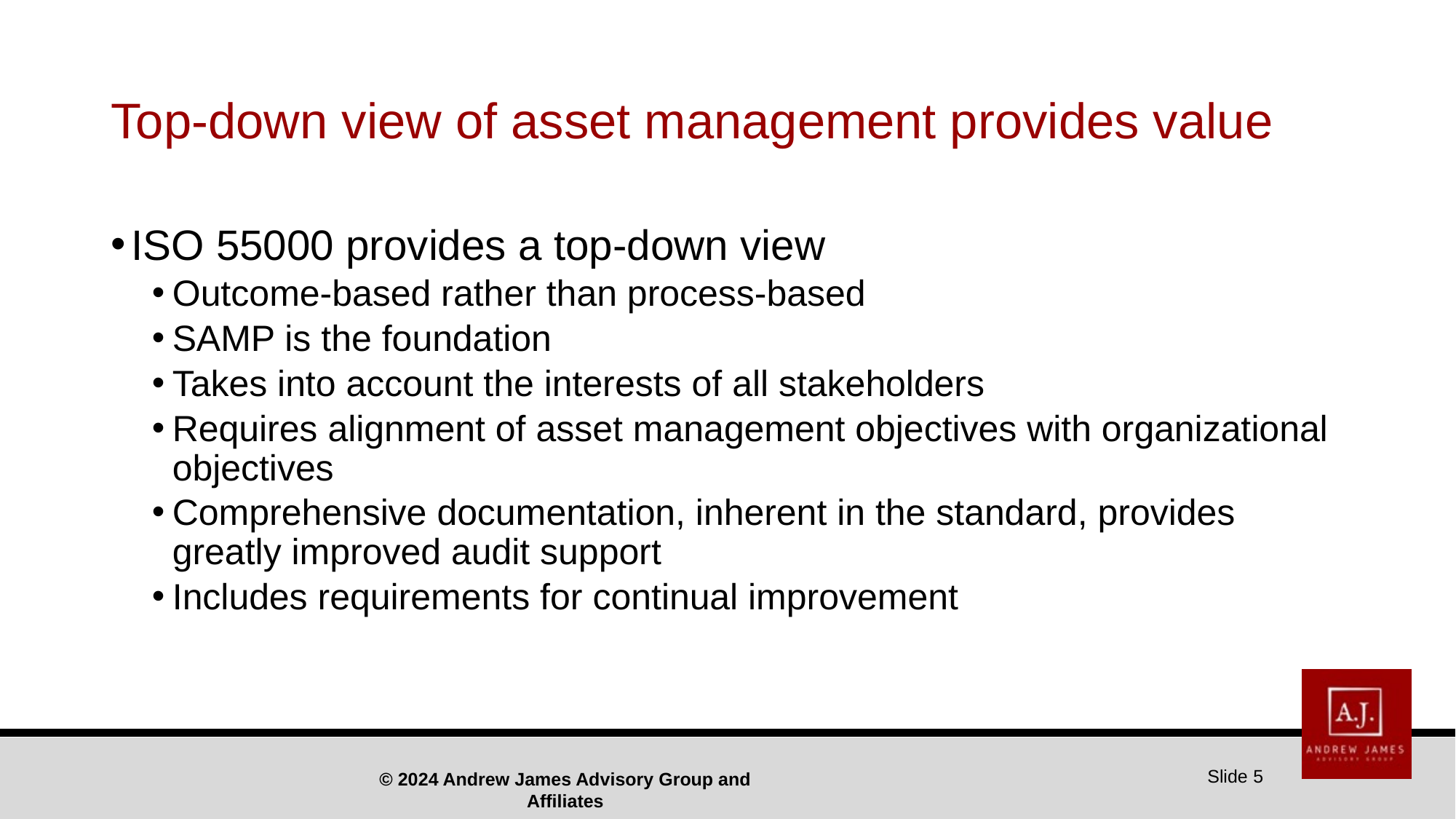

# Top-down view of asset management provides value
ISO 55000 provides a top-down view
Outcome-based rather than process-based
SAMP is the foundation
Takes into account the interests of all stakeholders
Requires alignment of asset management objectives with organizational objectives
Comprehensive documentation, inherent in the standard, provides greatly improved audit support
Includes requirements for continual improvement